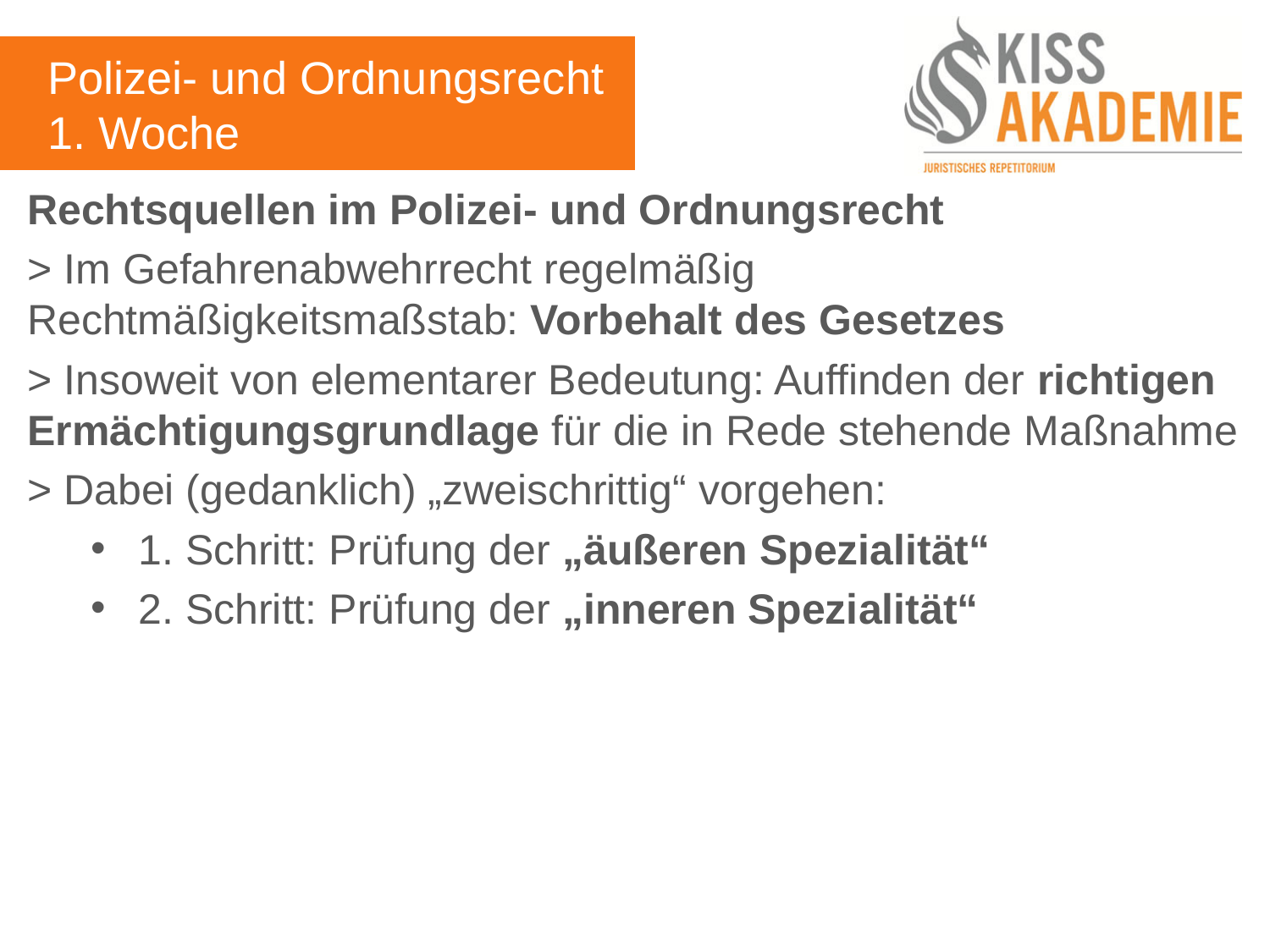

Polizei- und Ordnungsrecht
1. Woche
Rechtsquellen im Polizei- und Ordnungsrecht
> Im Gefahrenabwehrrecht regelmäßig Rechtmäßigkeitsmaßstab: Vorbehalt des Gesetzes
> Insoweit von elementarer Bedeutung: Auffinden der richtigen Ermächtigungsgrundlage für die in Rede stehende Maßnahme
> Dabei (gedanklich) „zweischrittig“ vorgehen:
1. Schritt: Prüfung der „äußeren Spezialität“
2. Schritt: Prüfung der „inneren Spezialität“